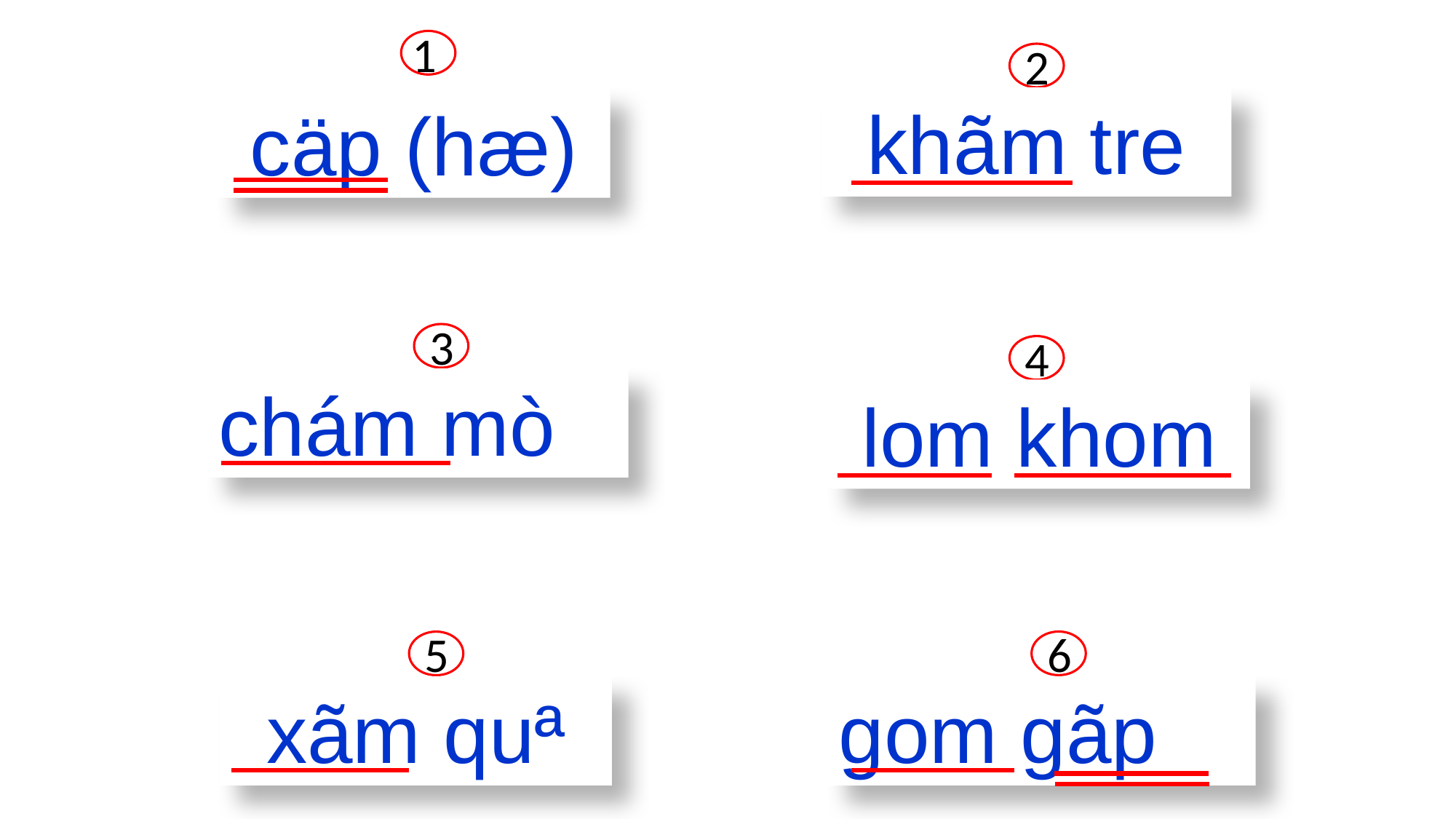

1
2

khãm tre
cäp (hæ)
3
4

chám mò
lom khom
6
5

xãm quª
gom gãp